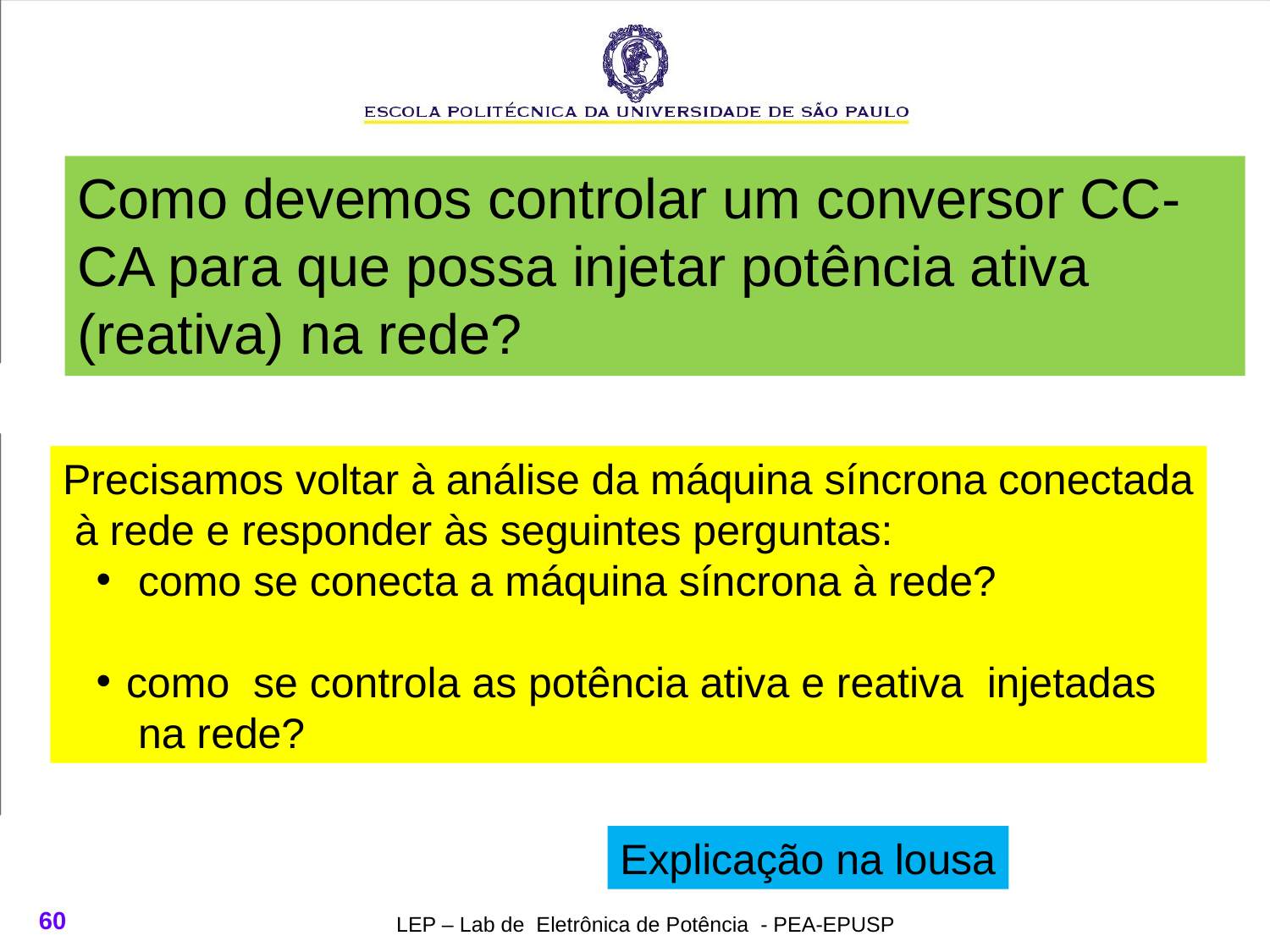

Como devemos controlar um conversor CC-CA para que possa injetar potência ativa (reativa) na rede?

Precisamos voltar à análise da máquina síncrona conectada
 à rede e responder às seguintes perguntas:
 como se conecta a máquina síncrona à rede?

como  se controla as potência ativa e reativa  injetadas
 na rede?
Explicação na lousa
60
LEP – Lab de  Eletrônica de Potência  - PEA-EPUSP